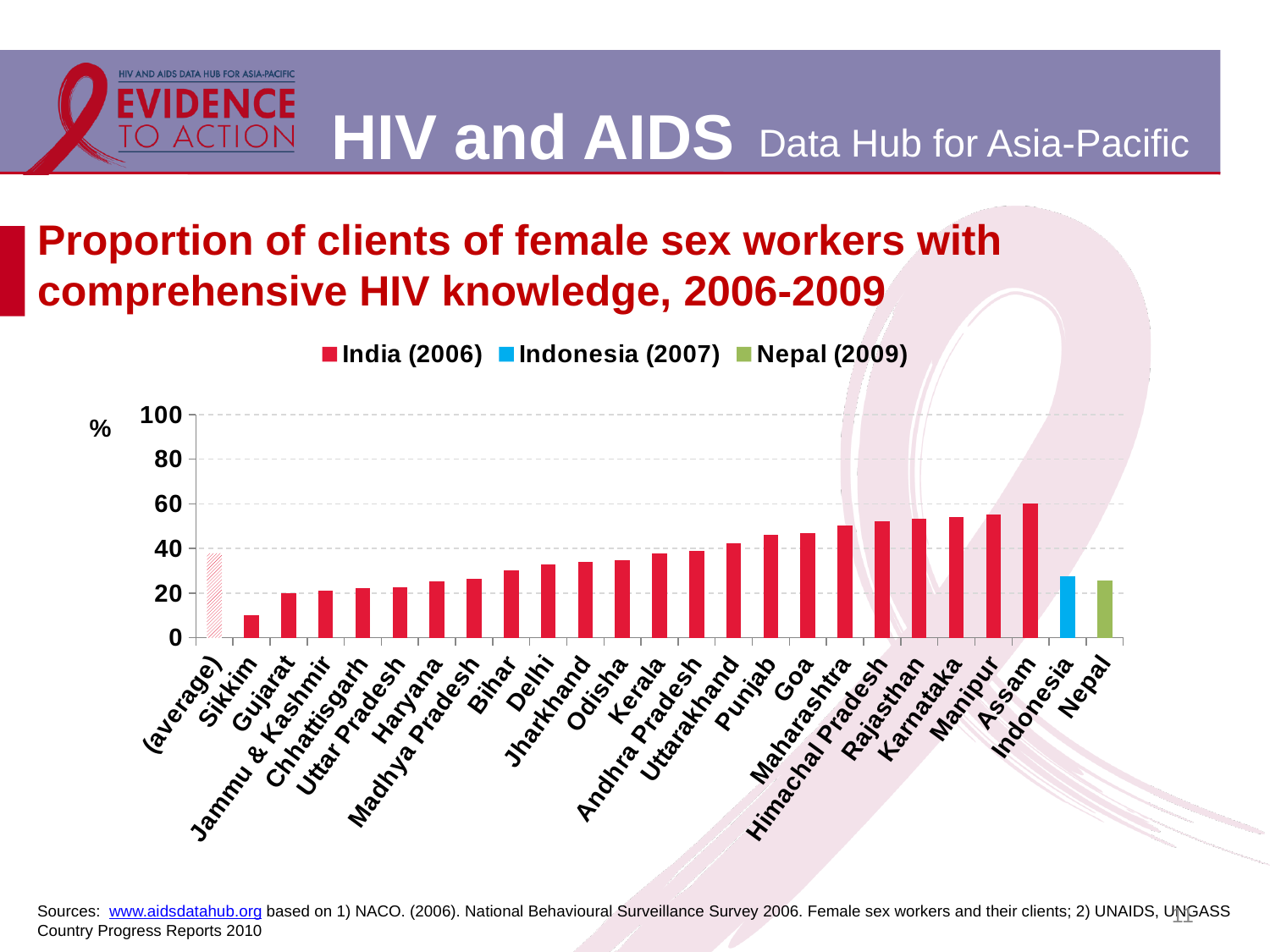

# Proportion of clients of female sex workers with comprehensive HIV knowledge, 2006-2009

### Chart

| Category | India (2006) | Indonesia (2007) | Nepal (2009) |
|---|---|---|---|
| (average) | 37.9 | None | None |
| Sikkim | 10.1 | None | None |
| Gujarat | 19.9 | None | None |
| Jammu & Kashmir | 21.0 | None | None |
| Chhattisgarh | 22.3 | None | None |
| Uttar Pradesh | 22.5 | None | None |
| Haryana | 25.2 | None | None |
| Madhya Pradesh | 26.6 | None | None |
| Bihar | 30.1 | None | None |
| Delhi | 32.7 | None | None |
| Jharkhand | 34.1 | None | None |
| Odisha | 34.8 | None | None |
| Kerala | 37.8 | None | None |
| Andhra Pradesh | 38.8 | None | None |
| Uttarakhand | 42.2 | None | None |
| Punjab | 46.0 | None | None |
| Goa | 47.0 | None | None |
| Maharashtra | 50.4 | None | None |
| Himachal Pradesh | 52.2 | None | None |
| Rajasthan | 53.5 | None | None |
| Karnataka | 54.2 | None | None |
| Manipur | 55.2 | None | None |
| Assam | 60.0 | None | None |
| Indonesia | None | 27.5 | None |
| Nepal | None | None | 25.8 |
11
Sources:  www.aidsdatahub.org based on 1) NACO. (2006). National Behavioural Surveillance Survey 2006. Female sex workers and their clients; 2) UNAIDS, UNGASS Country Progress Reports 2010